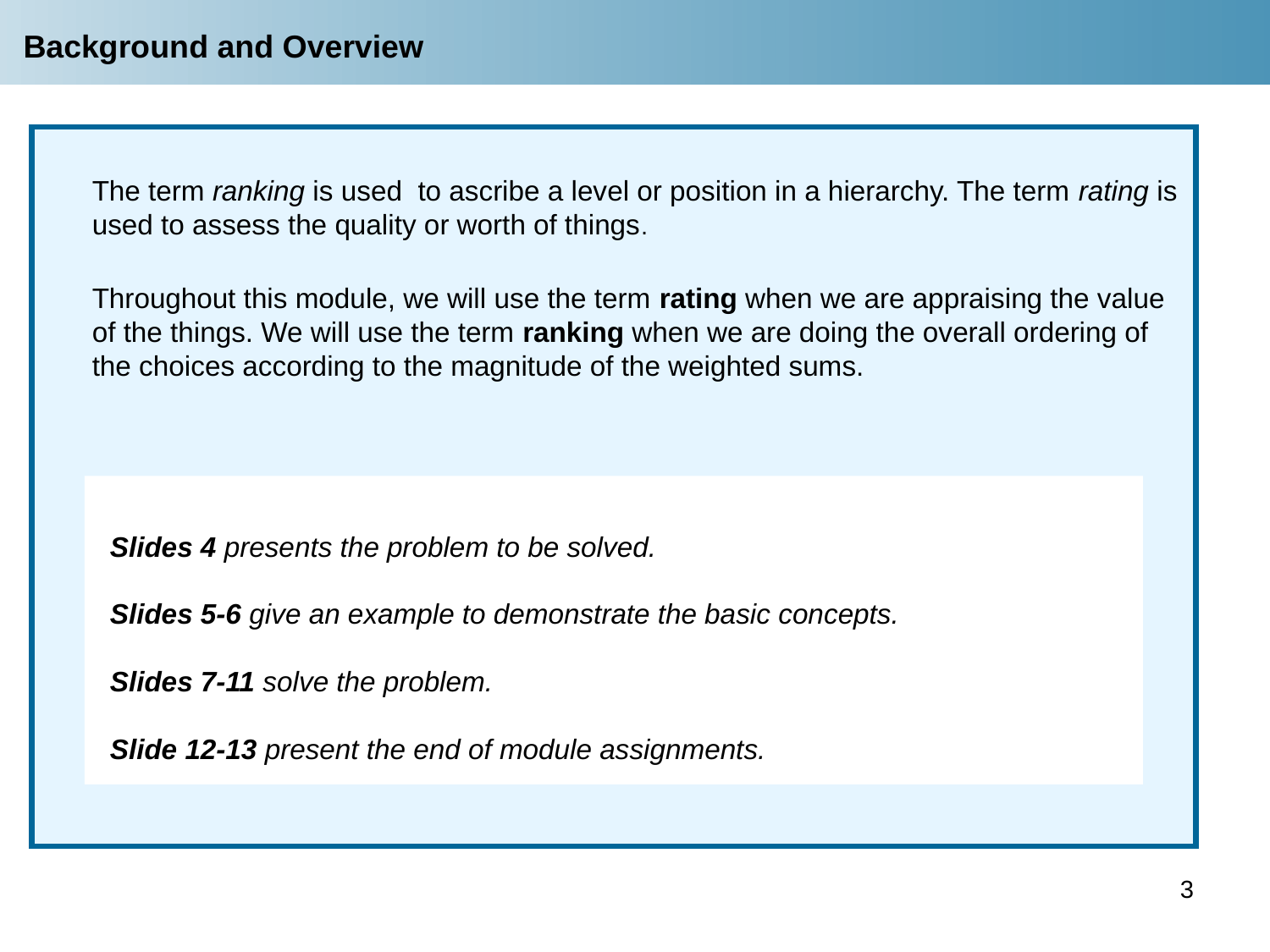

# Background and Overview

 	The term ranking is used  to ascribe a level or position in a hierarchy. The term rating is used to assess the quality or worth of things.

	Throughout this module, we will use the term rating when we are appraising the value of the things. We will use the term ranking when we are doing the overall ordering of the choices according to the magnitude of the weighted sums.

Slides 4 presents the problem to be solved.

Slides 5-6 give an example to demonstrate the basic concepts.

Slides 7-11 solve the problem.

Slide 12-13 present the end of module assignments.
3